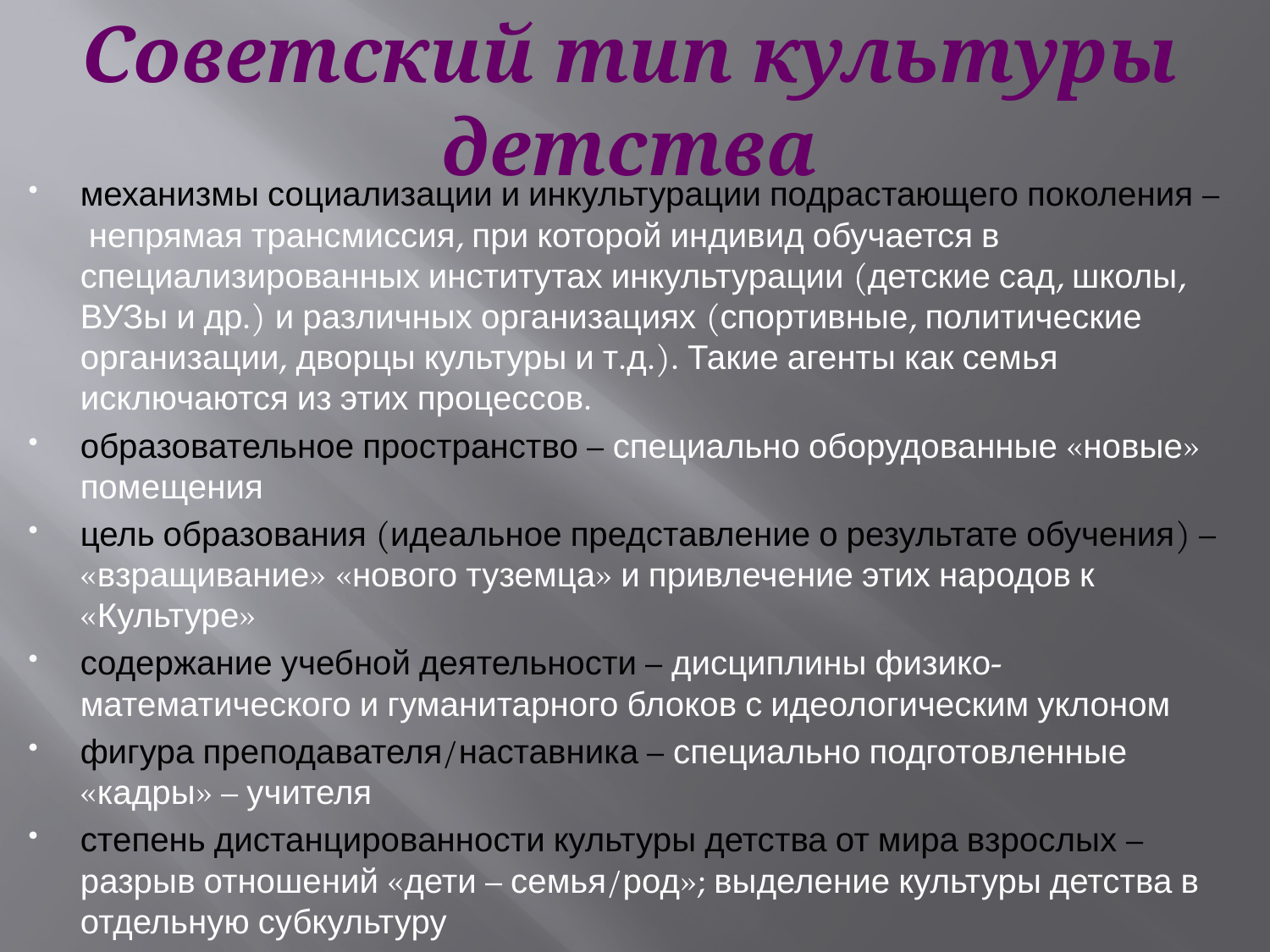

# Советский тип культуры детства
механизмы социализации и инкультурации подрастающего поколения –  непрямая трансмиссия, при которой индивид обучается в специализированных институтах инкультурации (детские сад, школы, ВУЗы и др.) и различных организациях (спортивные, политические организации, дворцы культуры и т.д.). Такие агенты как семья исключаются из этих процессов.
образовательное пространство – специально оборудованные «новые» помещения
цель образования (идеальное представление о результате обучения) – «взращивание» «нового туземца» и привлечение этих народов к «Культуре»
содержание учебной деятельности – дисциплины физико-математического и гуманитарного блоков с идеологическим уклоном
фигура преподавателя/наставника – специально подготовленные «кадры» – учителя
степень дистанцированности культуры детства от мира взрослых – разрыв отношений «дети – семья/род»; выделение культуры детства в отдельную субкультуру